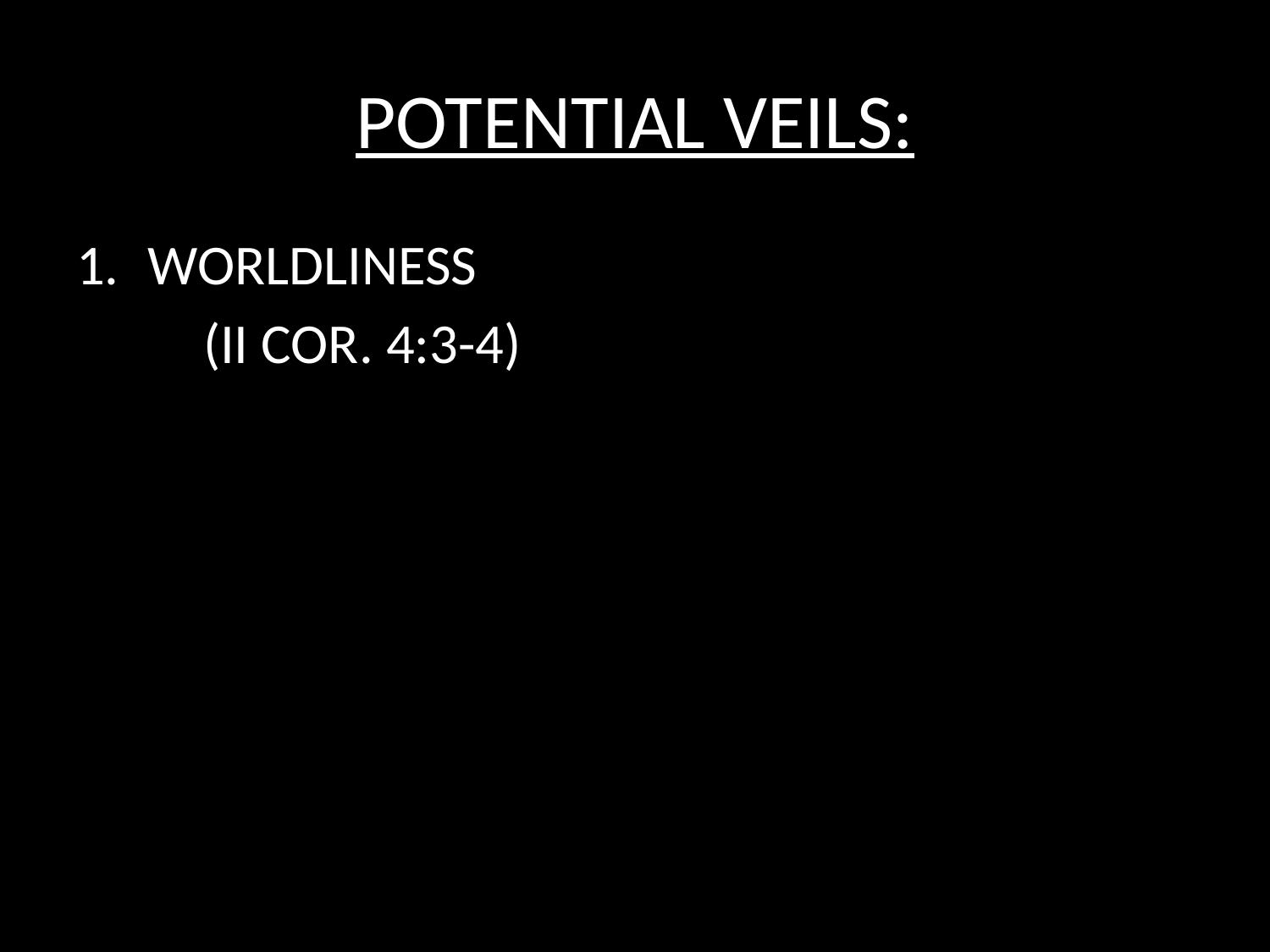

# POTENTIAL VEILS:
WORLDLINESS
	(II COR. 4:3-4)